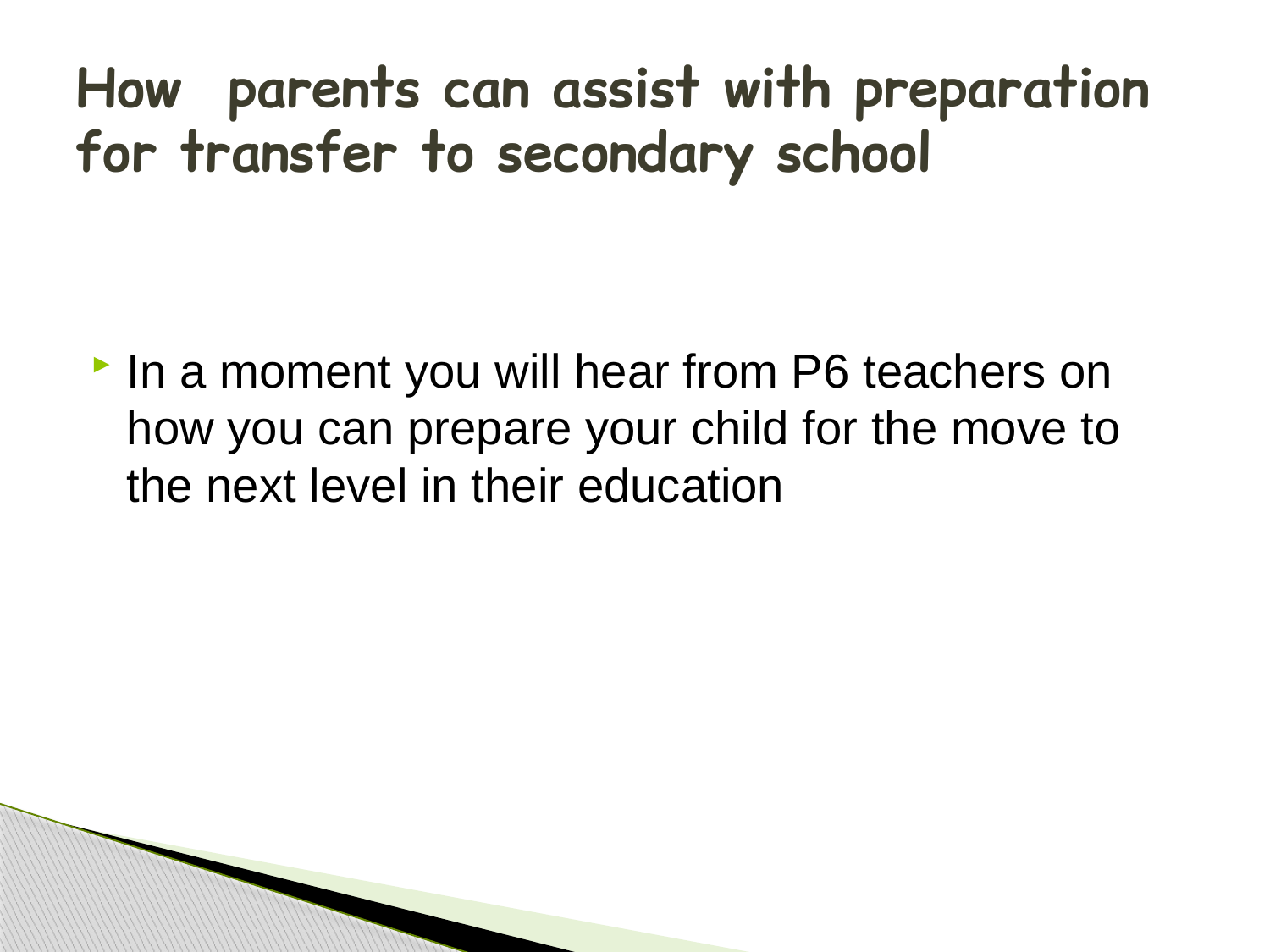

# How  parents can assist with preparation for transfer to secondary school

In a moment you will hear from P6 teachers on how you can prepare your child for the move to the next level in their education